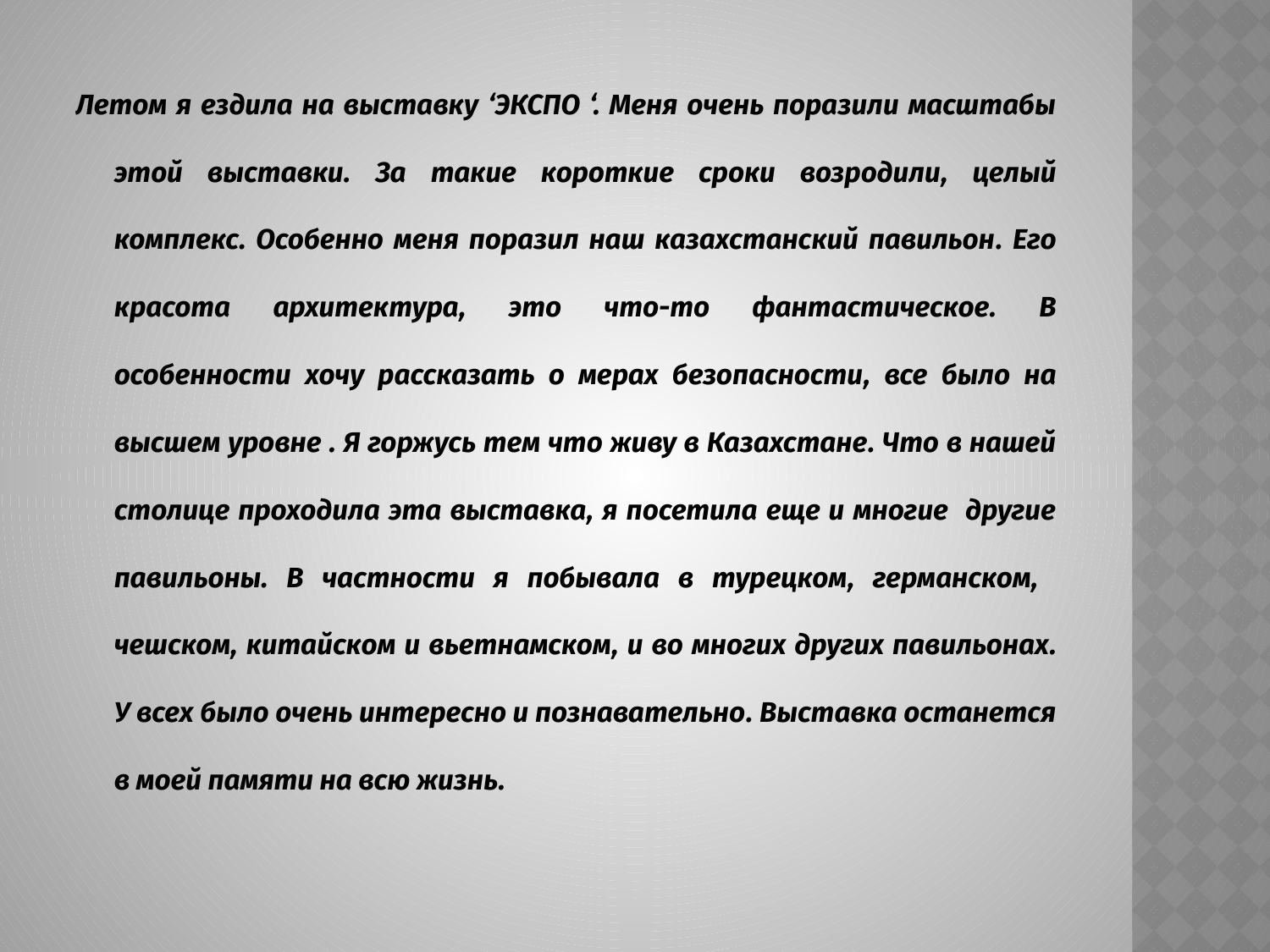

#
Летом я ездила на выставку ‘ЭКСПО ‘. Меня очень поразили масштабы этой выставки. За такие короткие сроки возродили, целый комплекс. Особенно меня поразил наш казахстанский павильон. Его красота архитектура, это что-то фантастическое. В особенности хочу рассказать о мерах безопасности, все было на высшем уровне . Я горжусь тем что живу в Казахстане. Что в нашей столице проходила эта выставка, я посетила еще и многие  другие павильоны. В частности я побывала в турецком, германском,  чешском, китайском и вьетнамском, и во многих других павильонах. У всех было очень интересно и познавательно. Выставка останется в моей памяти на всю жизнь.